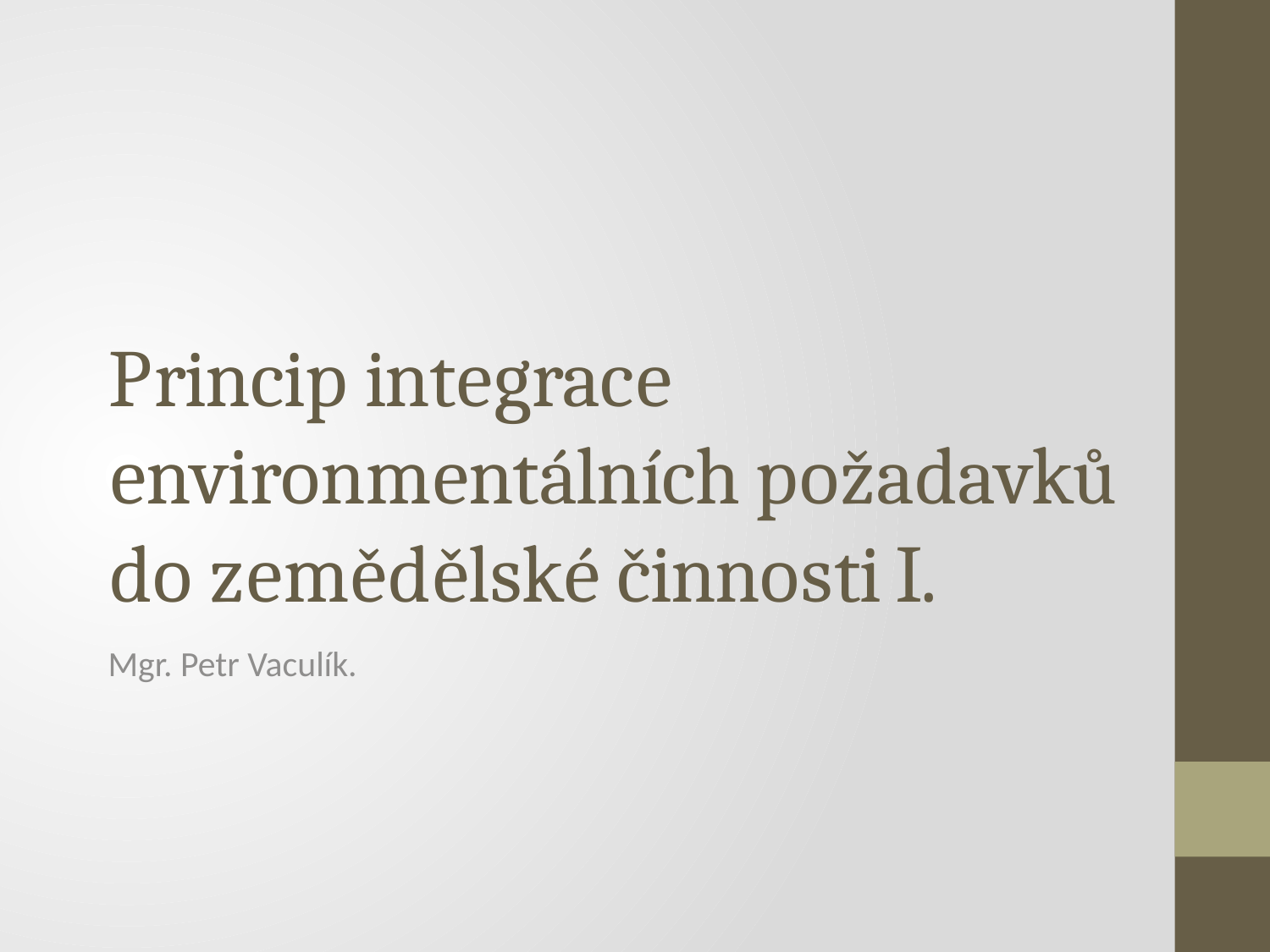

# Princip integrace environmentálních požadavků do zemědělské činnosti I.
Mgr. Petr Vaculík.